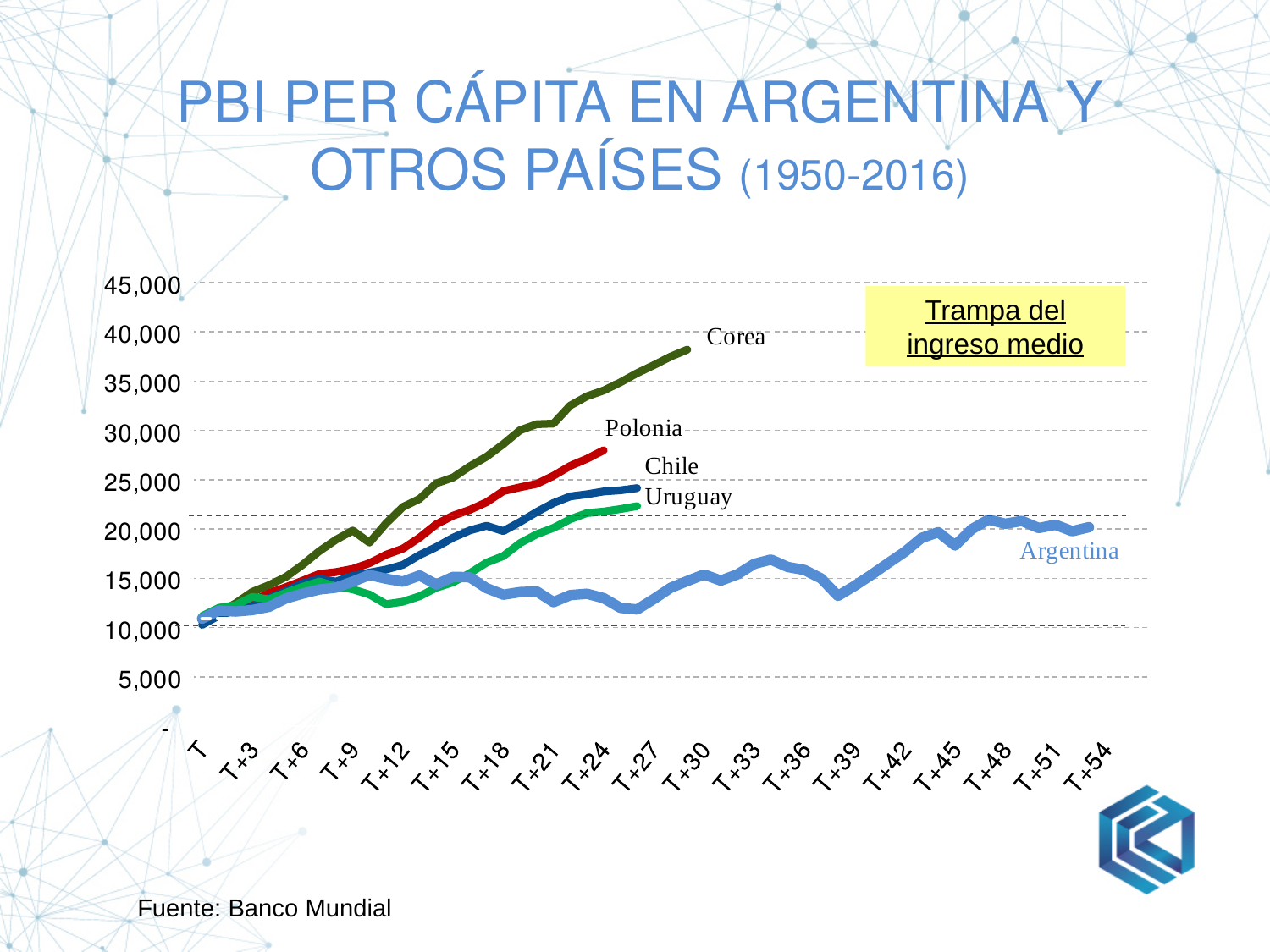

# PBI per cápita en argentina y otros países (1950-2016)

### Chart

| Category | Corea | Polonia | Chile | Uruguay | Argentina | MIC   |
|---|---|---|---|---|---|---|
| T | 10913.347529086068 | 10662.286388473347 | 10279.202509710361 | 11171.022764219028 | 10910.88742733284 | 10900.0 |
| T+1 | 11495.797071754661 | 11193.081416285342 | 11220.309212377135 | 12007.773418361607 | 11729.500740727604 | 10900.0 |
| T+2 | 12465.494362040516 | 11960.353379576329 | 11765.28051776949 | 12277.973707108868 | 11637.179772709678 | 10900.0 |
| T+3 | 13620.500808609699 | 12675.092836272319 | 12147.672145144887 | 13116.528982044823 | 11781.429355636707 | 10900.0 |
| T+4 | 14312.213601420928 | 13485.017354721294 | 12998.857179359426 | 12873.273105727014 | 12110.635861604022 | 10900.0 |
| T+5 | 15137.474538893664 | 14102.260885680733 | 13689.42557452423 | 13530.771673574653 | 12956.687981177194 | 10900.0 |
| T+6 | 16365.523456467268 | 14758.145597804492 | 14502.1263783881 | 14138.766016917958 | 13444.014274611014 | 10900.0 |
| T+7 | 17752.45423021261 | 15435.595269526179 | 14946.080578071973 | 14674.741075575028 | 13863.742689799124 | 10900.0 |
| T+8 | 18919.417201622735 | 15632.54436807487 | 14673.232007844112 | 14186.257012430879 | 14056.379515773011 | 10900.0 |
| T+9 | 19852.776846028824 | 15959.088500775188 | 15255.651610120645 | 13883.10575551112 | 14659.187308040167 | 10900.0 |
| T+10 | 18631.581825580728 | 16538.784859362757 | 15584.996850613614 | 13355.380260847704 | 15344.297081768724 | 10900.0 |
| T+11 | 20591.74638218664 | 17398.337489143916 | 15895.407206623995 | 12373.835317551879 | 14954.734994438762 | 10900.0 |
| T+12 | 22242.876737840717 | 18014.091197031044 | 16370.29520406432 | 12626.517119068447 | 14665.130448506889 | 10900.0 |
| T+13 | 23071.76652649027 | 19139.41486288172 | 17365.984151631503 | 13180.660202759598 | 15289.610920810348 | 10900.0 |
| T+14 | 24643.495841700827 | 20496.962394400707 | 18178.863763878227 | 14049.891505952834 | 14374.313189658842 | 10900.0 |
| T+15 | 25235.515281875585 | 21365.096663323693 | 19134.03013964989 | 14597.15138017699 | 15146.974136939674 | 10900.0 |
| T+16 | 26366.863315821996 | 21949.716205988 | 19867.843796966885 | 15516.111387310648 | 15108.438942015815 | 10900.0 |
| T+17 | 27343.412168492963 | 22724.444457103367 | 20339.815174582756 | 16591.652075603255 | 14004.814347601572 | 10900.0 |
| T+18 | 28608.531955231632 | 23851.613859436442 | 19798.223804941143 | 17256.915557747914 | 13340.521366561718 | 10900.0 |
| T+19 | 30019.075635461624 | 24234.881465580744 | 20723.047564374494 | 18562.330228496052 | 13600.67262737821 | 10900.0 |
| T+20 | 30634.923973676858 | 24586.78188152498 | 21735.823240230664 | 19476.547025596814 | 13672.110723365715 | 10900.0 |
| T+21 | 30693.371387361232 | 25412.873819185665 | 22646.760840340692 | 20118.252364092714 | 12584.1322201491 | 10900.0 |
| T+22 | 32525.186639497748 | 26407.464484014235 | 23313.209940040222 | 20999.748513256967 | 13300.083715595994 | 10900.0 |
| T+23 | 33464.02378421369 | 27129.65693774272 | 23533.941646387608 | 21624.523236098037 | 13436.58088428035 | 10900.0 |
| T+24 | 34051.80870432903 | 27993.607327450525 | 23813.893686383293 | 21778.657428629533 | 12988.139758497755 | 10900.0 |
| T+25 | 34878.915022085086 | None | 23931.765927493092 | 22031.587955559156 | 12004.498494033009 | 10900.0 |
| T+26 | 35818.50789804402 | None | 24156.831515363985 | 22323.267754151835 | 11843.972989504035 | 10900.0 |
| T+27 | 36624.50607744682 | None | None | None | 12904.247949033881 | 10900.0 |
| T+28 | 37490.38849679856 | None | None | None | 14039.501134180191 | 10900.0 |
| T+29 | 38197.62885746101 | None | None | None | 14726.21119402515 | 10900.0 |
| T+30 | None | None | None | None | 15388.991093290993 | 10900.0 |
| T+31 | None | None | None | None | 14770.203734929479 | 10900.0 |
| T+32 | None | None | None | None | 15407.787629049159 | 10900.0 |
| T+33 | None | None | None | None | 16464.09506372672 | 10900.0 |
| T+34 | None | None | None | None | 16903.328425287105 | 10900.0 |
| T+35 | None | None | None | None | 16151.717850347619 | 10900.0 |
| T+36 | None | None | None | None | 15847.35018869067 | 10900.0 |
| T+37 | None | None | None | None | 14986.709371182447 | 10900.0 |
| T+38 | None | None | None | None | 13216.413514439118 | 10900.0 |
| T+39 | None | None | None | None | 14235.982418408928 | 10900.0 |
| T+40 | None | None | None | None | 15355.652830638684 | 10900.0 |
| T+41 | None | None | None | None | 16535.746226265306 | 10900.0 |
| T+42 | None | None | None | None | 17689.124790832928 | 10900.0 |
| T+43 | None | None | None | None | 19103.68972826113 | 10900.0 |
| T+44 | None | None | None | None | 19683.845116860455 | 10900.0 |
| T+45 | None | None | None | None | 18332.272315522543 | 10900.0 |
| T+46 | None | None | None | None | 19986.330708687696 | 10900.0 |
| T+47 | None | None | None | None | 20966.474115829507 | 10900.0 |
| T+48 | None | None | None | None | 20542.634236896494 | 10900.0 |
| T+49 | None | None | None | None | 20829.858036165482 | 10900.0 |
| T+50 | None | None | None | None | 20107.46773628894 | 10900.0 |
| T+51 | None | None | None | None | 20441.66205780721 | 10900.0 |
| T+52 | None | None | None | None | 19784.360787184676 | 10900.0 |
| T+53 | None | None | None | None | 20190.853588025246 | 10900.0 |
| T+54 | None | None | None | None | None | 10900.0 |
| T+55 | None | None | None | None | None | 10900.0 |
| T+56 | None | None | None | None | None | 10900.0 |
Trampa del ingreso medio
Fuente: Banco Mundial